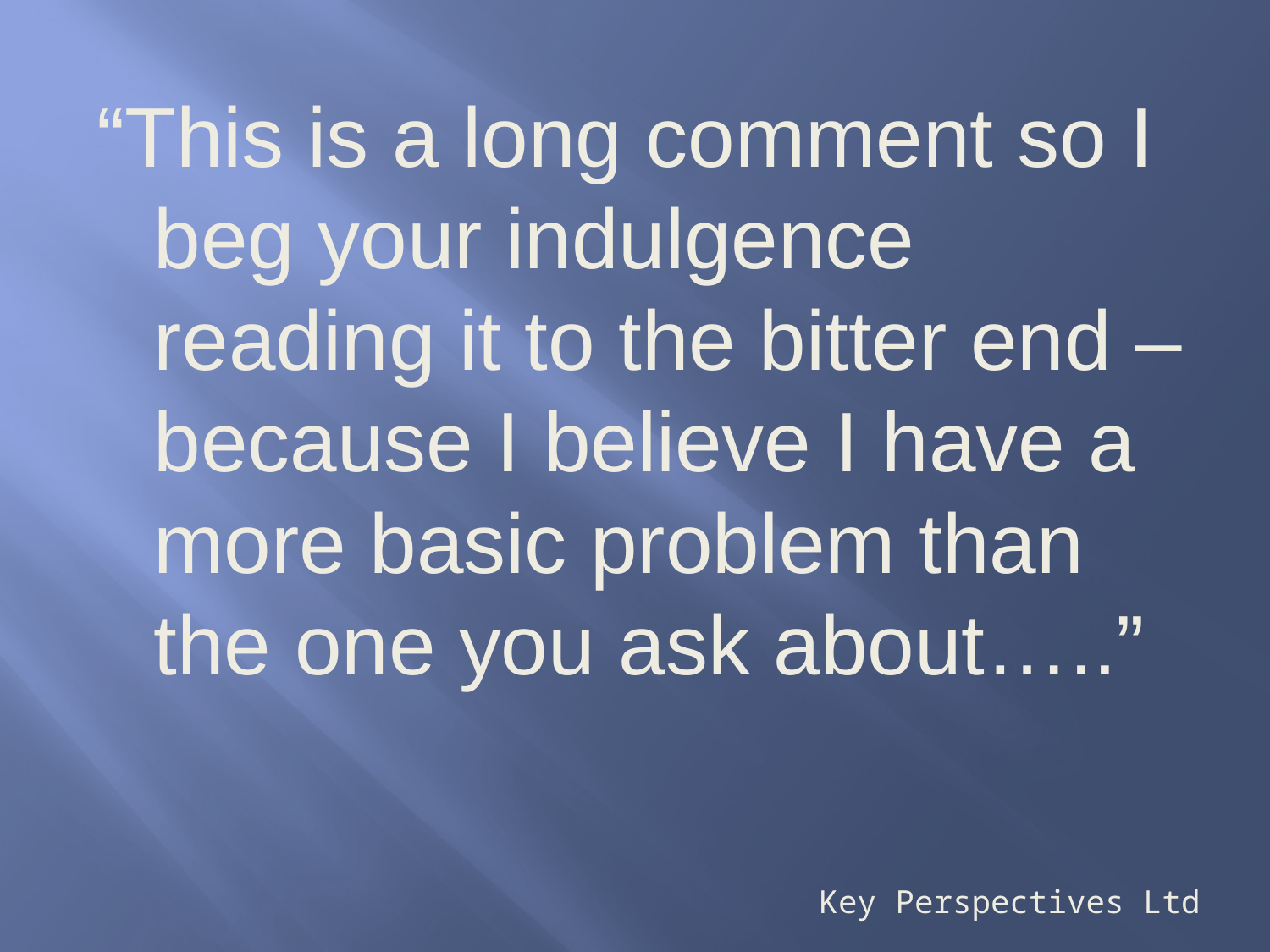

“This is a long comment so I beg your indulgence reading it to the bitter end – because I believe I have a more basic problem than the one you ask about…..”
Key Perspectives Ltd